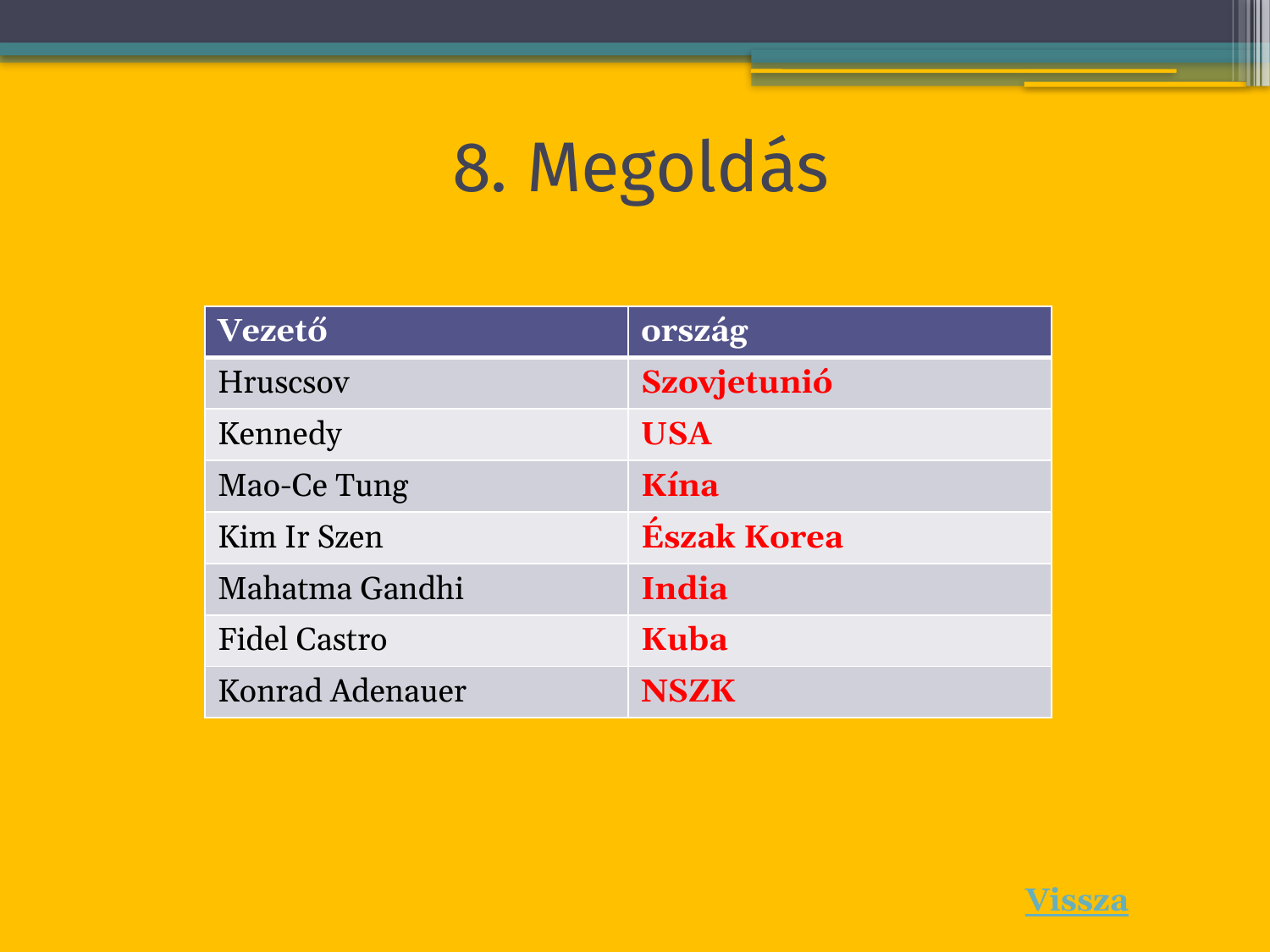

# 8. Megoldás
| Vezető | ország |
| --- | --- |
| Hruscsov | Szovjetunió |
| Kennedy | USA |
| Mao-Ce Tung | Kína |
| Kim Ir Szen | Észak Korea |
| Mahatma Gandhi | India |
| Fidel Castro | Kuba |
| Konrad Adenauer | NSZK |
Vissza